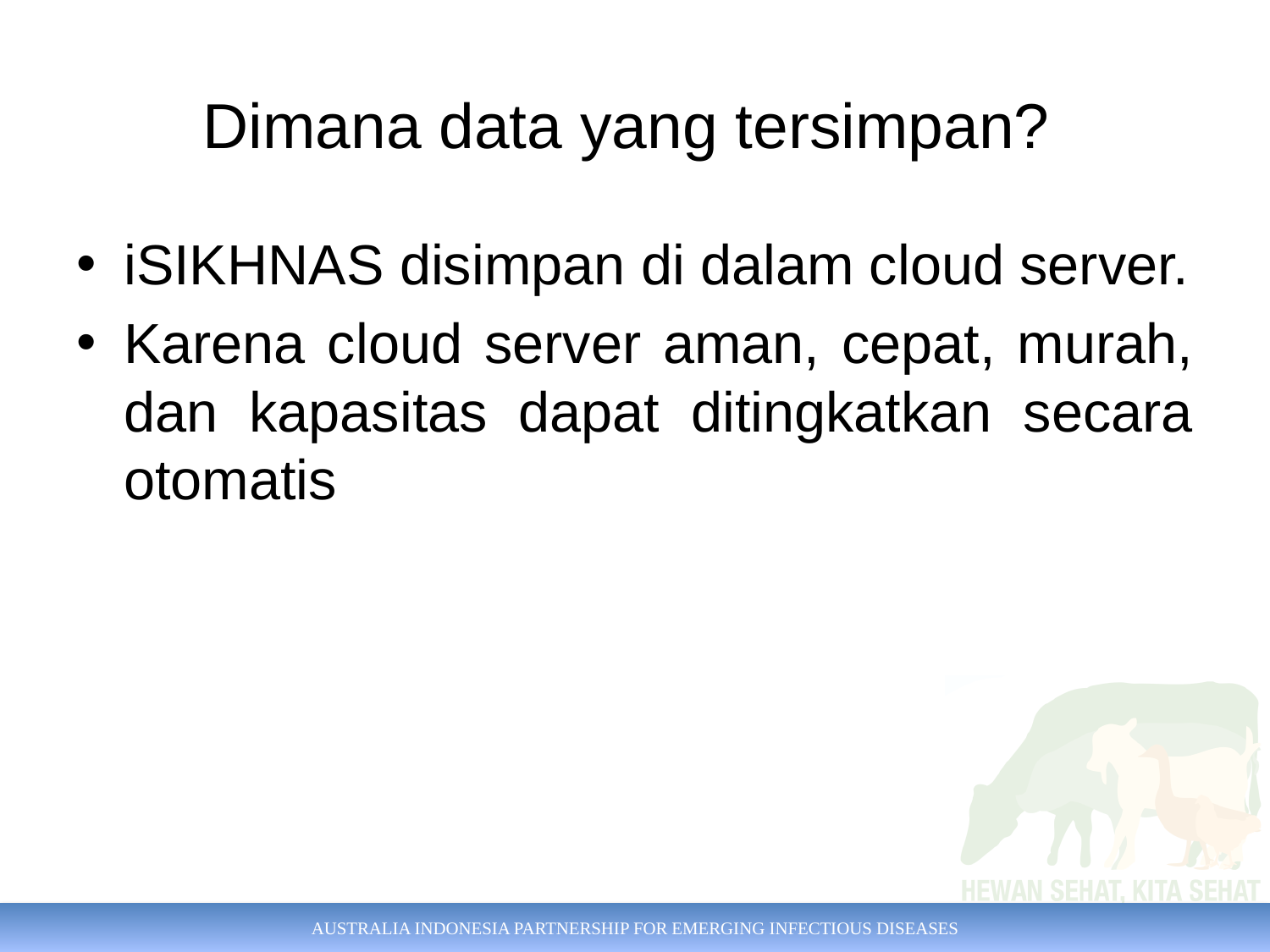

# Dimana data yang tersimpan?
iSIKHNAS disimpan di dalam cloud server.
Karena cloud server aman, cepat, murah, dan kapasitas dapat ditingkatkan secara otomatis